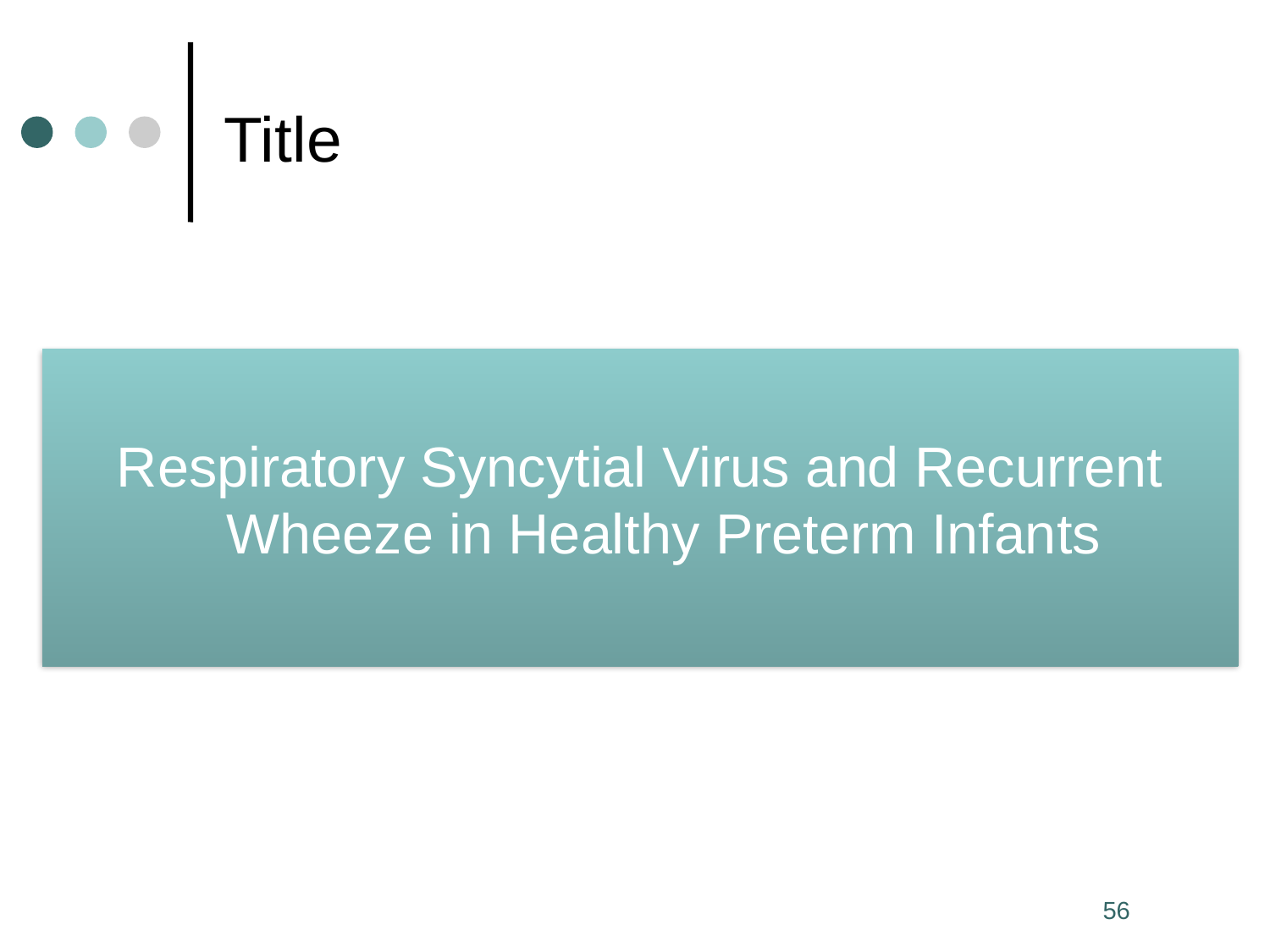

# Title

Respiratory Syncytial Virus and Recurrent Wheeze in Healthy Preterm Infants
56